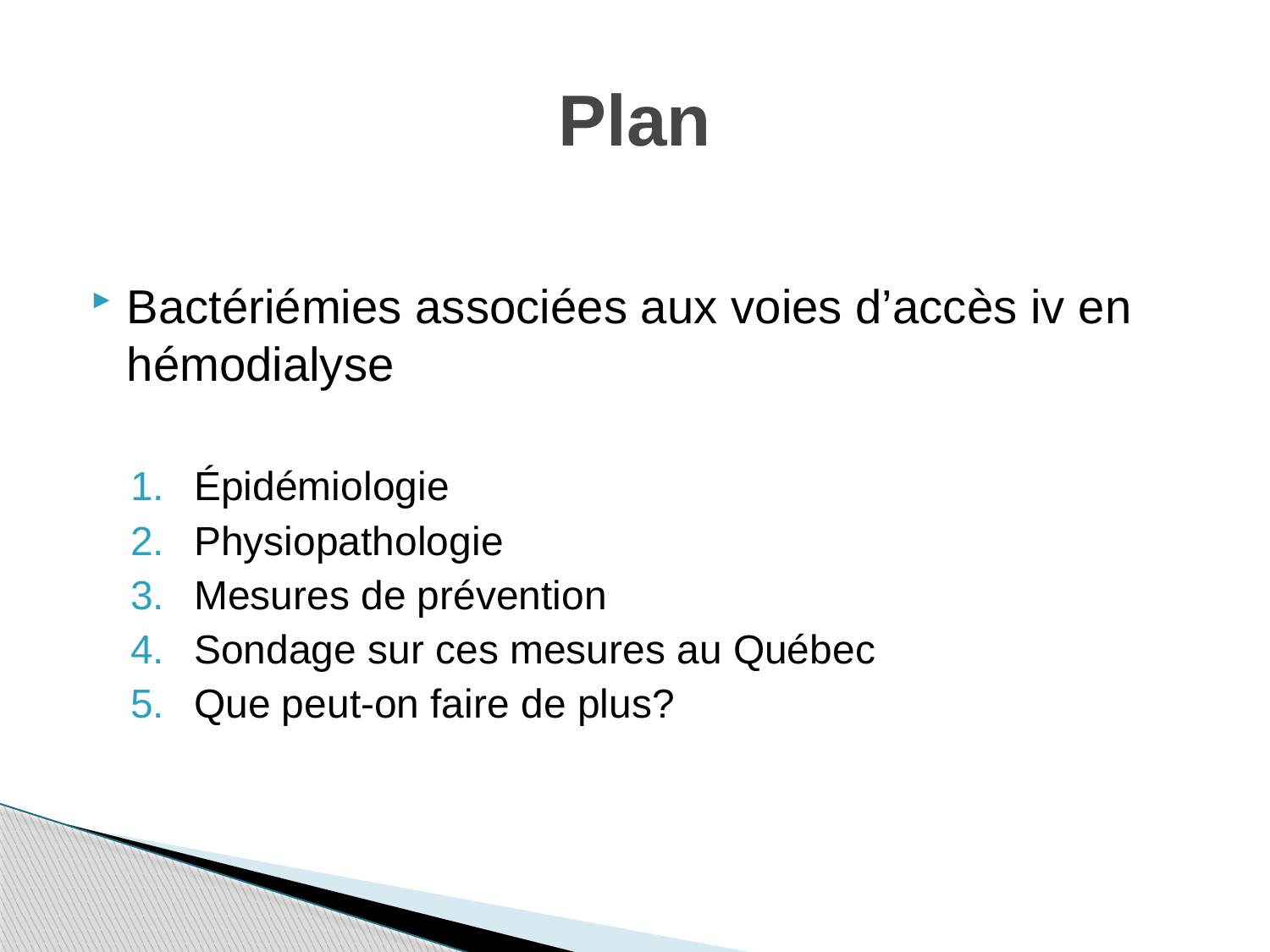

# Plan

Bactériémies associées aux voies d’accès iv en hémodialyse

Épidémiologie
Physiopathologie
Mesures de prévention
Sondage sur ces mesures au Québec
Que peut-on faire de plus?